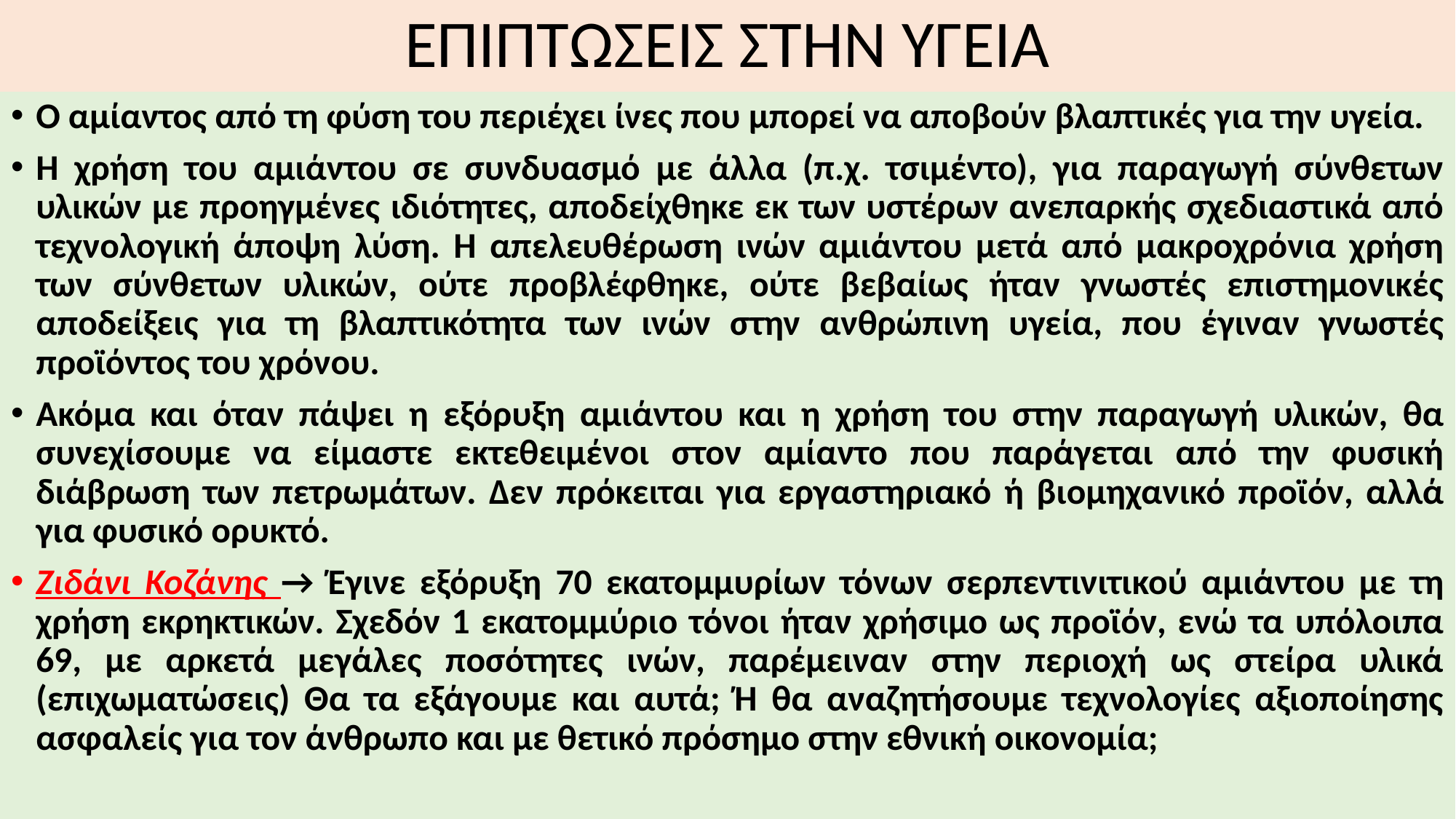

# ΕΠΙΠΤΩΣΕΙΣ ΣΤΗΝ ΥΓΕΙΑ
Ο αμίαντος από τη φύση του περιέχει ίνες που μπορεί να αποβούν βλαπτικές για την υγεία.
Η χρήση του αμιάντου σε συνδυασμό με άλλα (π.χ. τσιμέντο), για παραγωγή σύνθετων υλικών με προηγμένες ιδιότητες, αποδείχθηκε εκ των υστέρων ανεπαρκής σχεδιαστικά από τεχνολογική άποψη λύση. Η απελευθέρωση ινών αμιάντου μετά από μακροχρόνια χρήση των σύνθετων υλικών, ούτε προβλέφθηκε, ούτε βεβαίως ήταν γνωστές επιστημονικές αποδείξεις για τη βλαπτικότητα των ινών στην ανθρώπινη υγεία, που έγιναν γνωστές προϊόντος του χρόνου.
Ακόµα και όταν πάψει η εξόρυξη αµιάντου και η χρήση του στην παραγωγή υλικών, θα συνεχίσουμε να είμαστε εκτεθειμένοι στον αμίαντο που παράγεται από την φυσική διάβρωση των πετρωμάτων. ∆εν πρόκειται για εργαστηριακό ή βιομηχανικό προϊόν, αλλά για φυσικό ορυκτό.
Ζιδάνι Κοζάνης → Έγινε εξόρυξη 70 εκατοµµυρίων τόνων σερπεντινιτικού αµιάντου µε τη χρήση εκρηκτικών. Σχεδόν 1 εκατομμύριο τόνοι ήταν χρήσιμο ως προϊόν, ενώ τα υπόλοιπα 69, µε αρκετά µεγάλες ποσότητες ινών, παρέμειναν στην περιοχή ως στείρα υλικά (επιχωµατώσεις) Θα τα εξάγουμε και αυτά; Ή θα αναζητήσουμε τεχνολογίες αξιοποίησης ασφαλείς για τον άνθρωπο και με θετικό πρόσημο στην εθνική οικονομία;